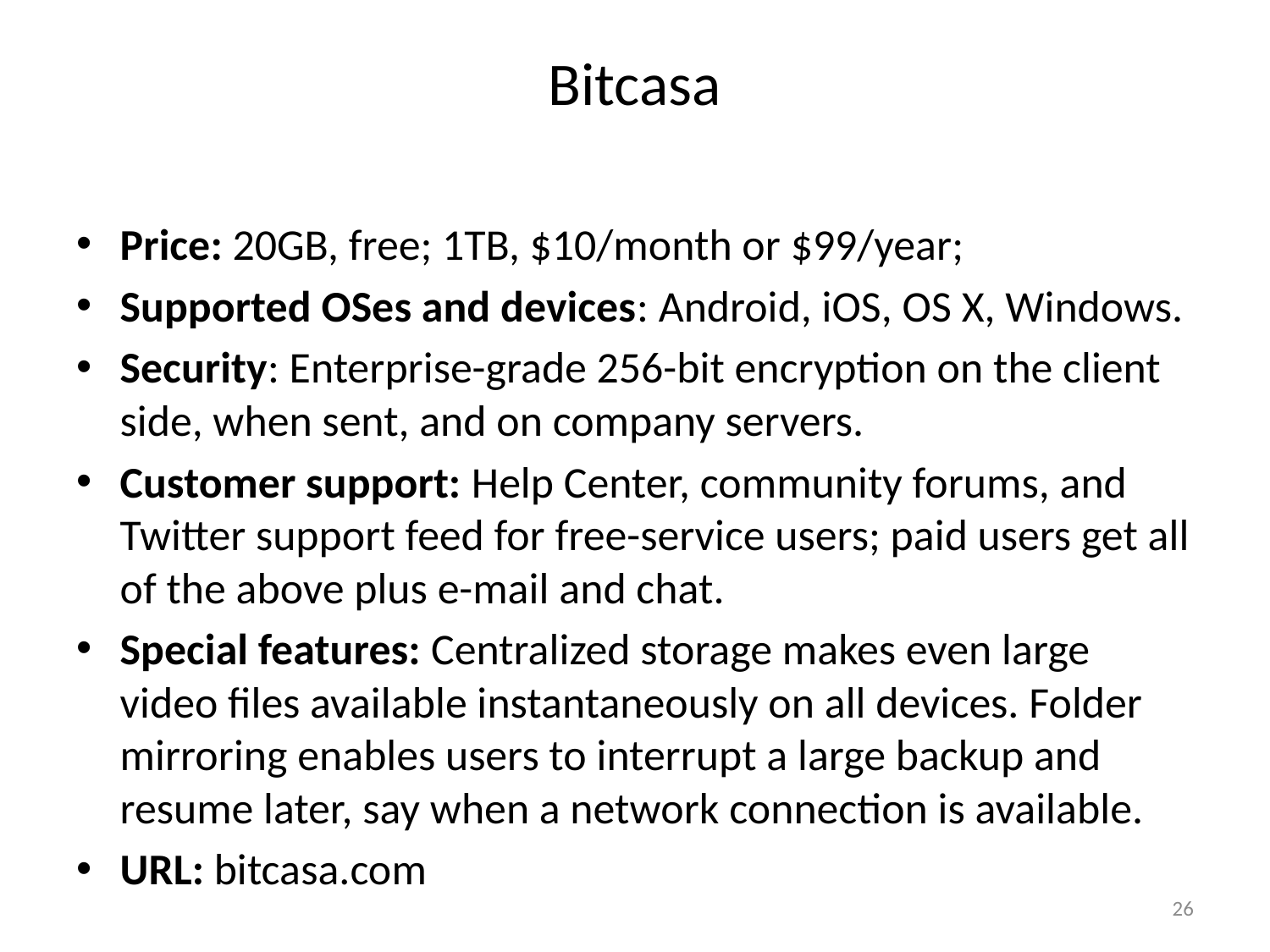

# Bitcasa

Price: 20GB, free; 1TB, $10/month or $99/year;
Supported OSes and devices: Android, iOS, OS X, Windows.
Security: Enterprise-grade 256-bit encryption on the client side, when sent, and on company servers.
Customer support: Help Center, community forums, and Twitter support feed for free-service users; paid users get all of the above plus e-mail and chat.
Special features: Centralized storage makes even large video files available instantaneously on all devices. Folder mirroring enables users to interrupt a large backup and resume later, say when a network connection is available.
URL: bitcasa.com

26